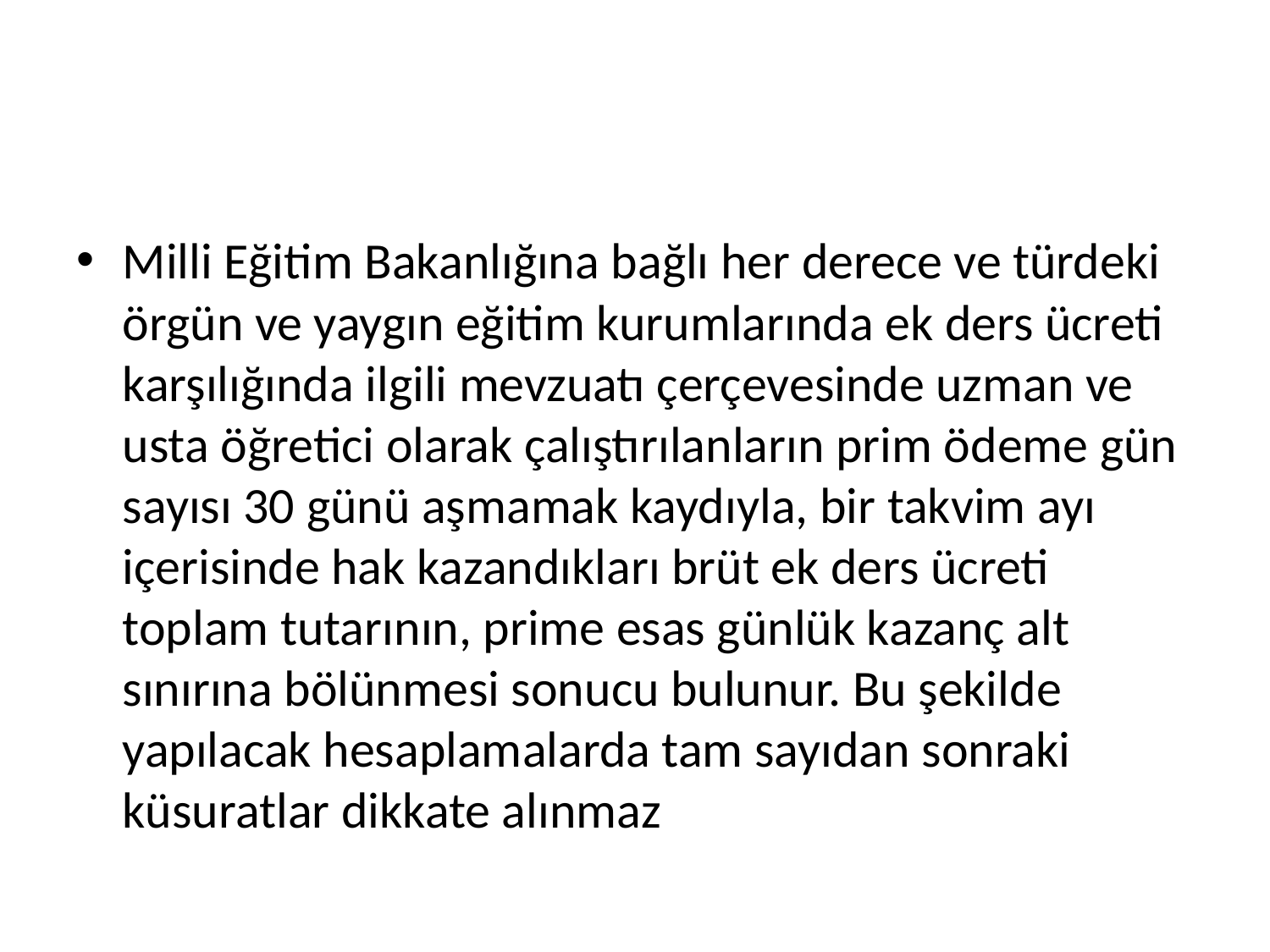

#
Milli Eğitim Bakanlığına bağlı her derece ve türdeki örgün ve yaygın eğitim kurumlarında ek ders ücreti karşılığında ilgili mevzuatı çerçevesinde uzman ve usta öğretici olarak çalıştırılanların prim ödeme gün sayısı 30 günü aşmamak kaydıyla, bir takvim ayı içerisinde hak kazandıkları brüt ek ders ücreti toplam tutarının, prime esas günlük kazanç alt sınırına bölünmesi sonucu bulunur. Bu şekilde yapılacak hesaplamalarda tam sayıdan sonraki küsuratlar dikkate alınmaz